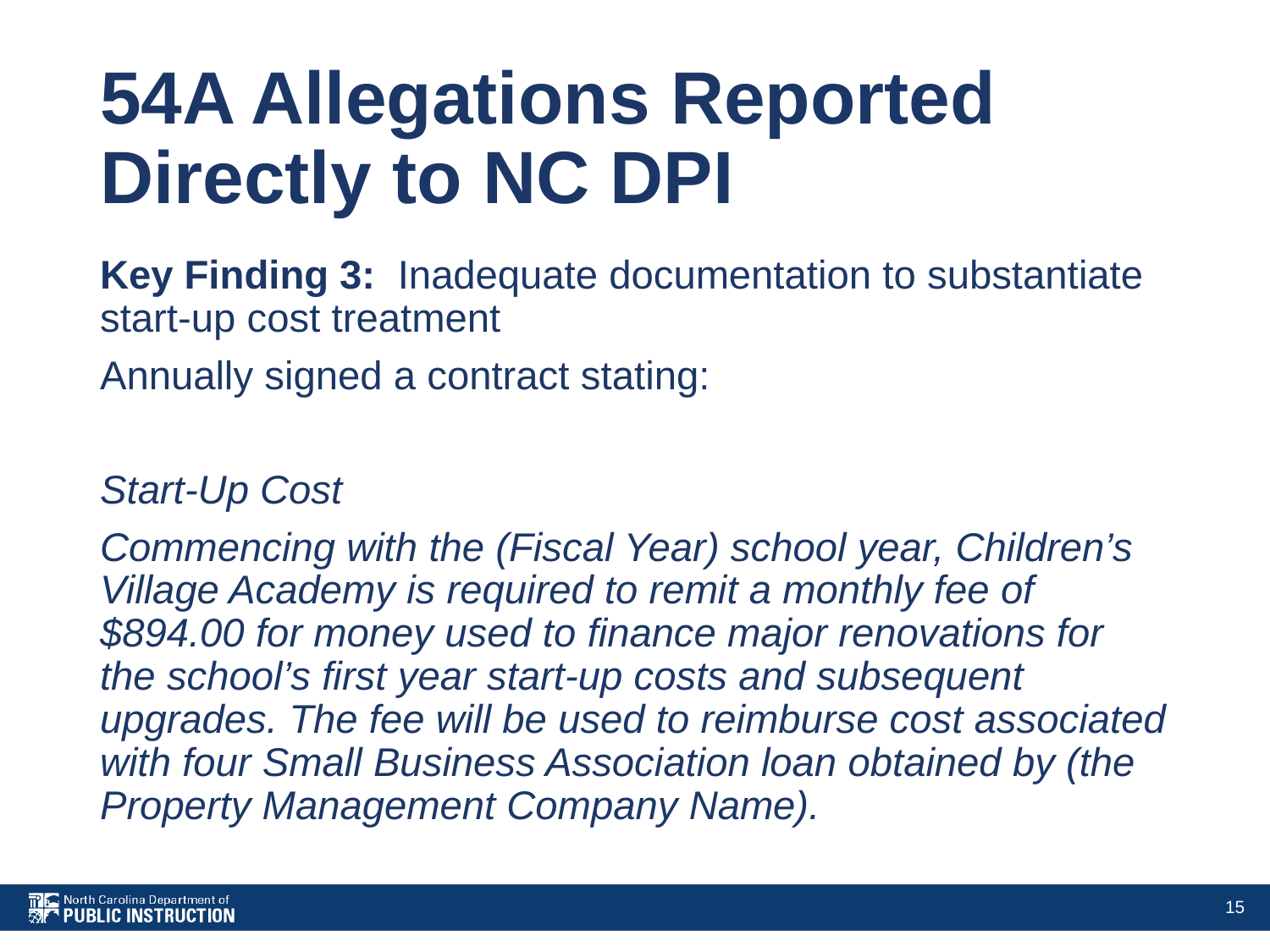

# 54A Allegations Reported Directly to NC DPI
Key Finding 3:  Inadequate documentation to substantiate start-up cost treatment
Annually signed a contract stating:

Start-Up Cost
Commencing with the (Fiscal Year) school year, Children’s Village Academy is required to remit a monthly fee of $894.00 for money used to finance major renovations for the school’s first year start-up costs and subsequent upgrades. The fee will be used to reimburse cost associated with four Small Business Association loan obtained by (the Property Management Company Name).
15